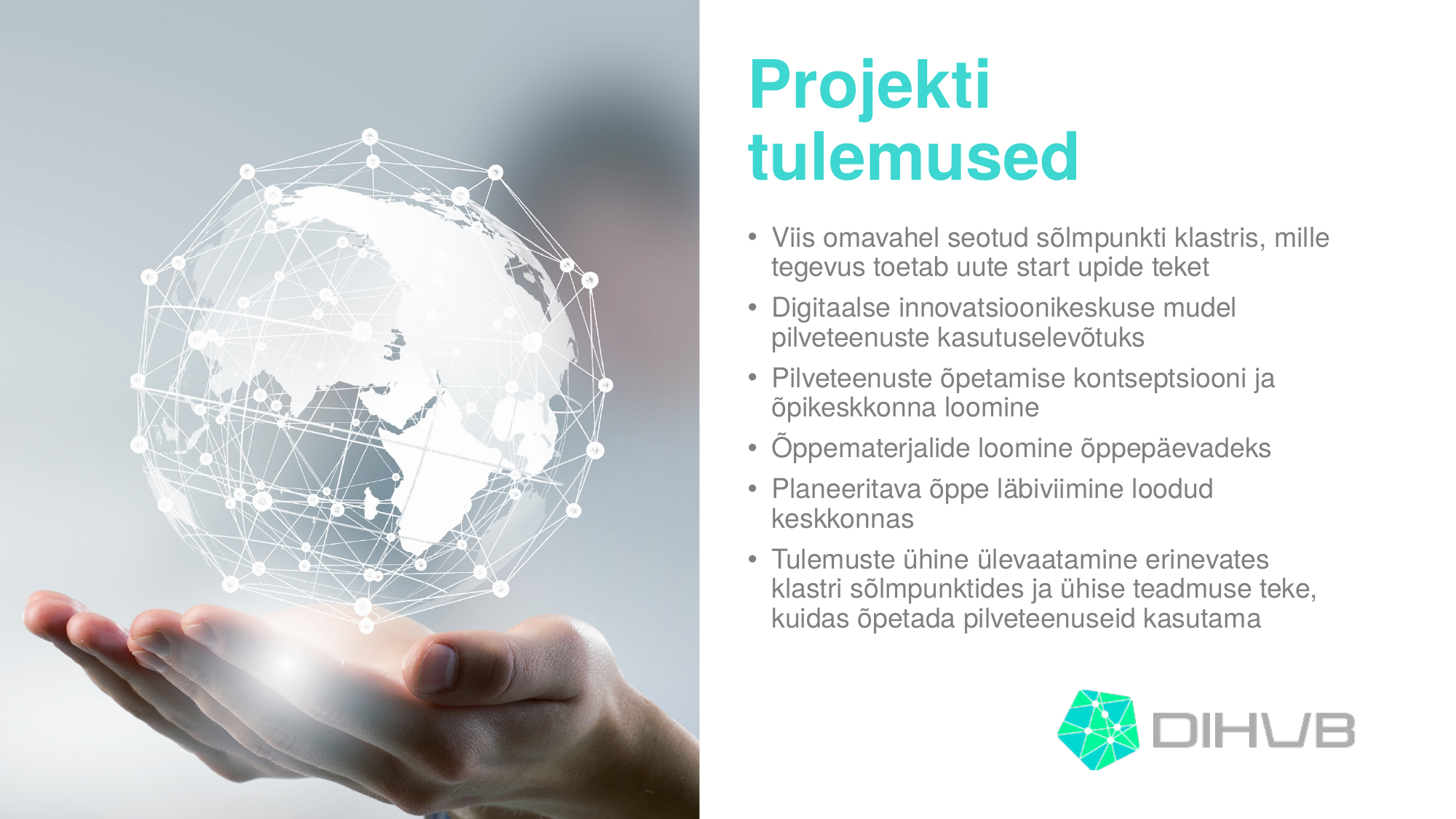

# Projekti tulemused
Viis omavahel seotud sõlmpunkti klastris, mille tegevus toetab uute start upide teket
Digitaalse innovatsioonikeskuse mudel pilveteenuste kasutuselevõtuks
Pilveteenuste õpetamise kontseptsiooni ja õpikeskkonna loomine
Õppematerjalide loomine õppepäevadeks
Planeeritava õppe läbiviimine loodud keskkonnas
Tulemuste ühine ülevaatamine erinevates klastri sõlmpunktides ja ühise teadmuse teke, kuidas õpetada pilveteenuseid kasutama